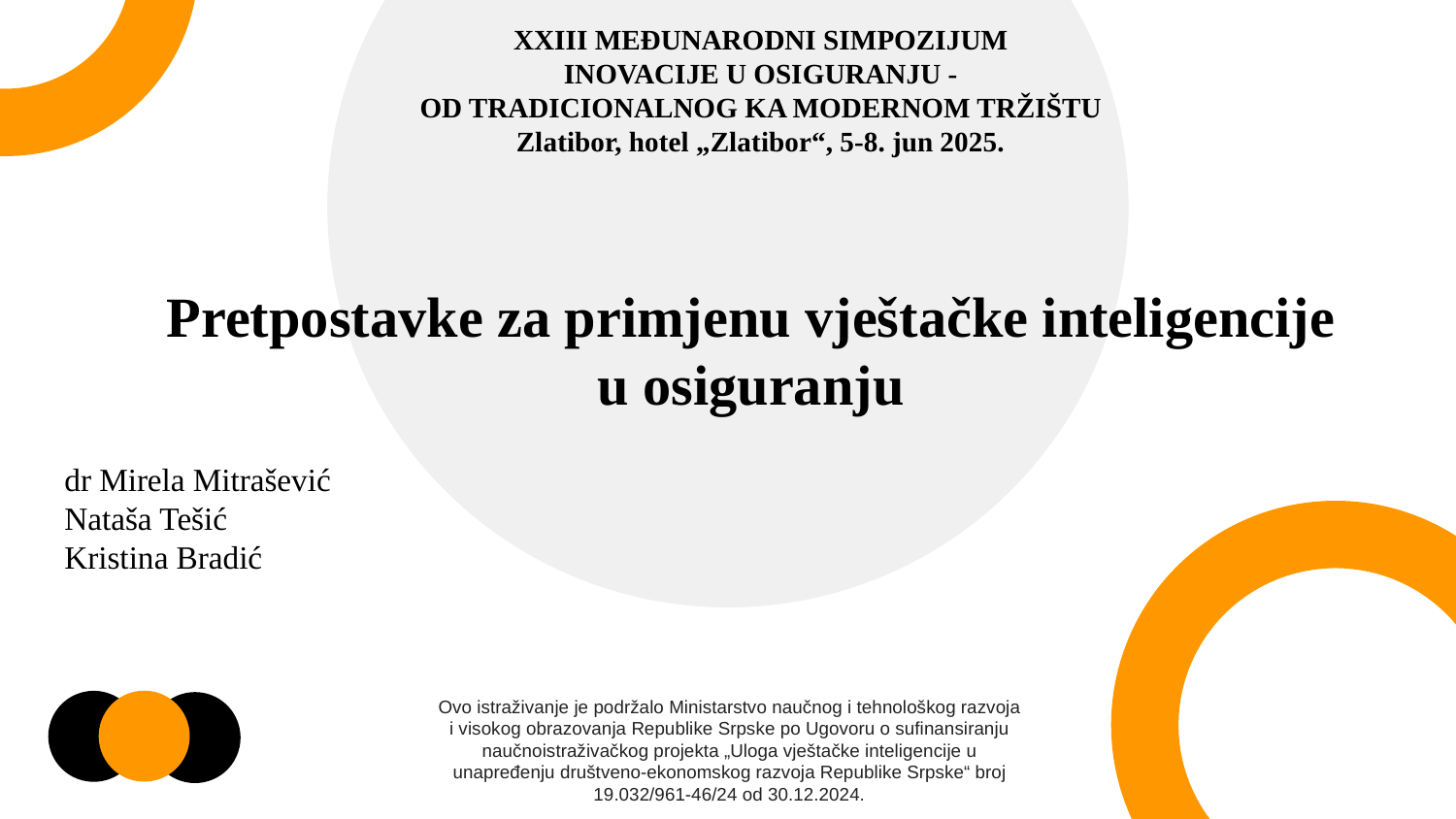

XXIII MEĐUNARODNI SIMPOZIJUM
INOVACIJE U OSIGURANJU -
OD TRADICIONALNOG KA MODERNOM TRŽIŠTU
Zlatibor, hotel „Zlatibor“, 5-8. jun 2025.
Pretpostavke za primjenu vještačke inteligencije u osiguranju
dr Mirela Mitrašević
Nataša Tešić
Kristina Bradić

Ovo istraživanje je podržalo Ministarstvo naučnog i tehnološkog razvoja
i visokog obrazovanja Republike Srpske po Ugovoru o sufinansiranju
naučnoistraživačkog projekta „Uloga vještačke inteligencije u
unapređenju društveno-ekonomskog razvoja Republike Srpske“ broj
19.032/961-46/24 od 30.12.2024.